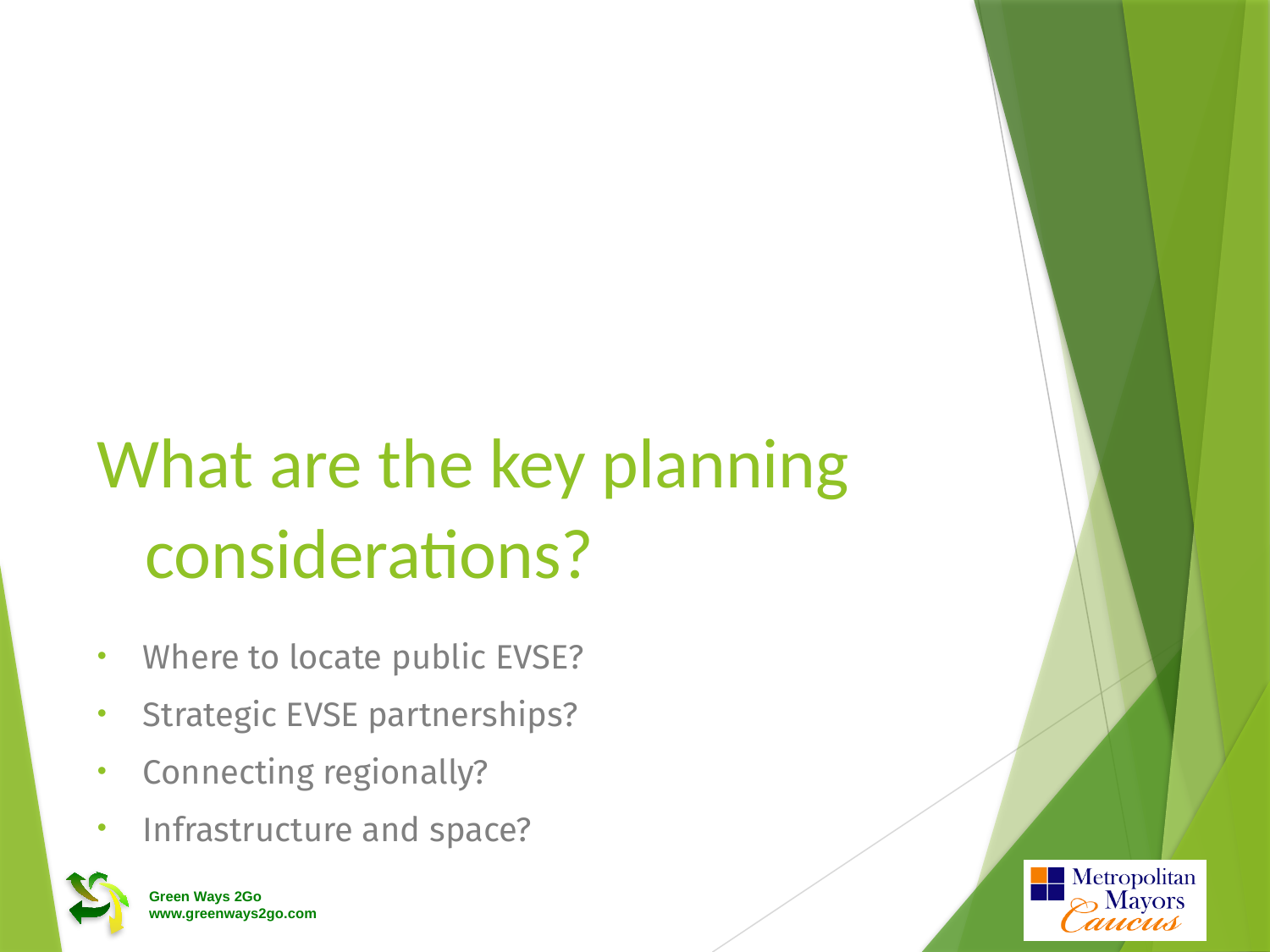

# What are the key planning considerations?
Where to locate public EVSE?
Strategic EVSE partnerships?
Connecting regionally?
Infrastructure and space?